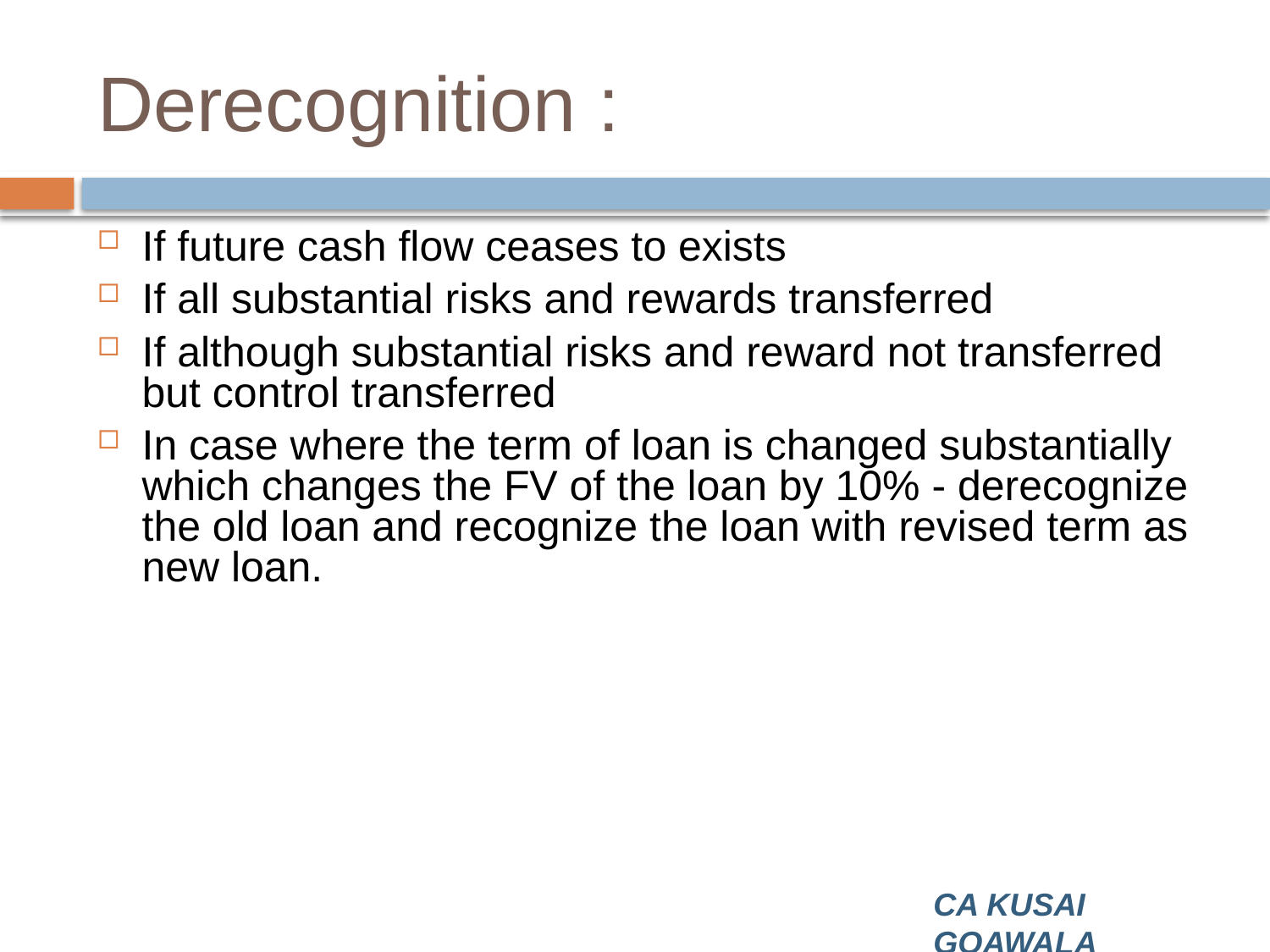

# Derecognition :
If future cash flow ceases to exists
If all substantial risks and rewards transferred
If although substantial risks and reward not transferred but control transferred
In case where the term of loan is changed substantially which changes the FV of the loan by 10% - derecognize the old loan and recognize the loan with revised term as new loan.
CA KUSAI GOAWALA